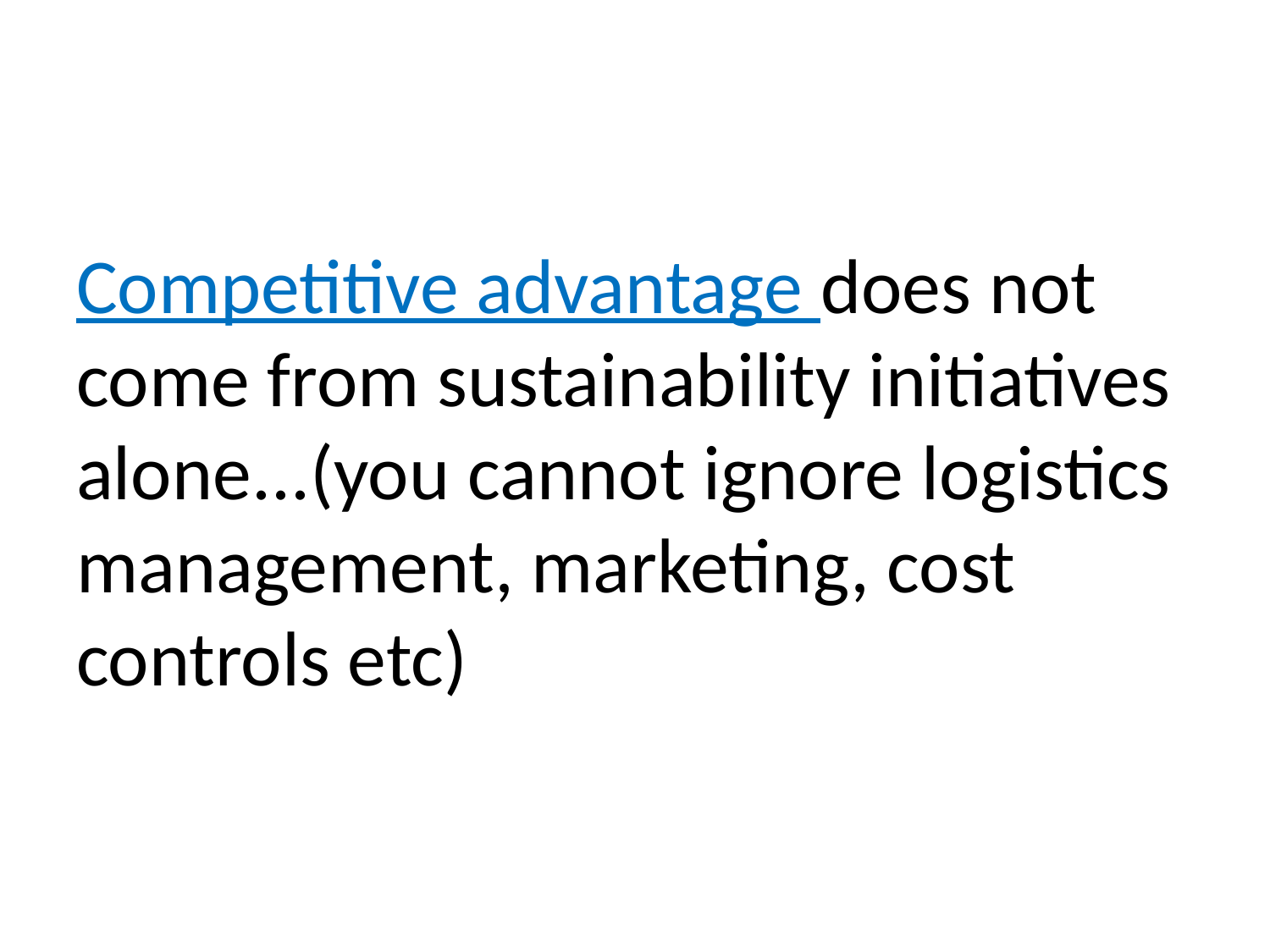

# Competitive advantage does not come from sustainability initiatives alone...(you cannot ignore logistics management, marketing, cost controls etc)